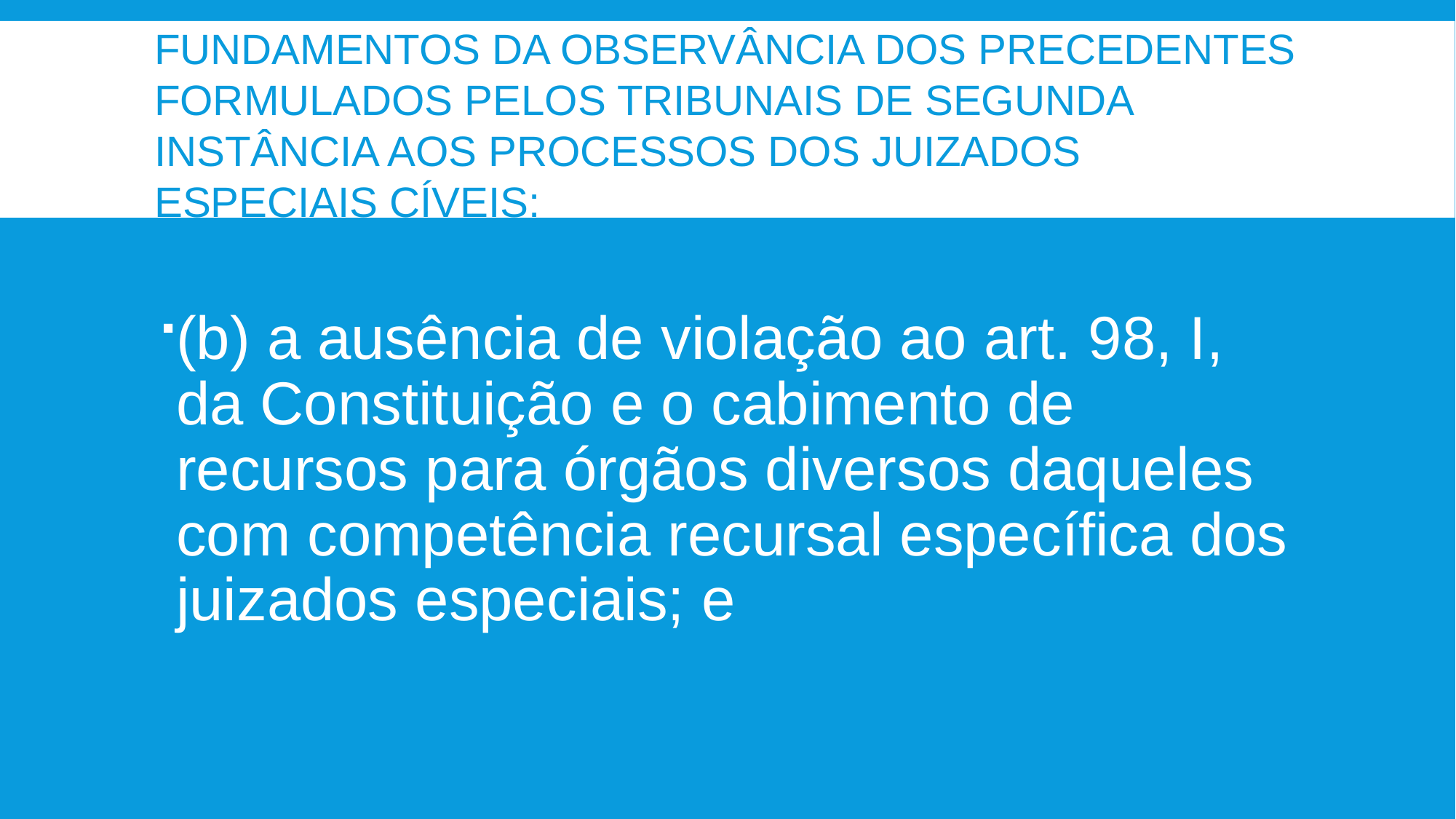

# Fundamentos da observância dos precedentes formulados pelos tribunais de segunda instância aos processos dos juizados especiais cíveis:

(b) a ausência de violação ao art. 98, I, da Constituição e o cabimento de recursos para órgãos diversos daqueles com competência recursal específica dos juizados especiais; e